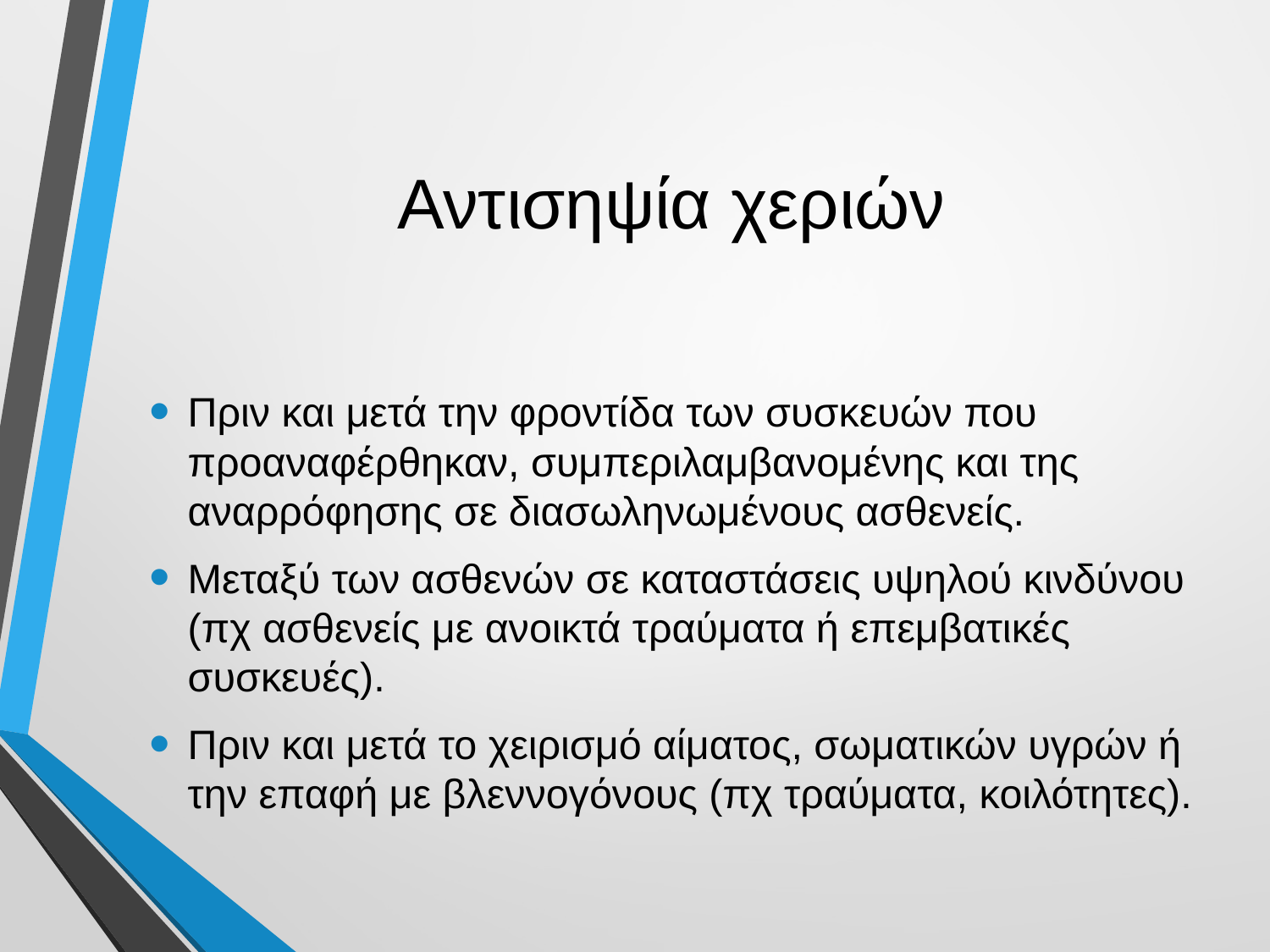

# Αντισηψία χεριών
Πριν και μετά την φροντίδα των συσκευών που προαναφέρθηκαν, συμπεριλαμβανομένης και της αναρρόφησης σε διασωληνωμένους ασθενείς.
Μεταξύ των ασθενών σε καταστάσεις υψηλού κινδύνου (πχ ασθενείς με ανοικτά τραύματα ή επεμβατικές συσκευές).
Πριν και μετά το χειρισμό αίματος, σωματικών υγρών ή την επαφή με βλεννογόνους (πχ τραύματα, κοιλότητες).